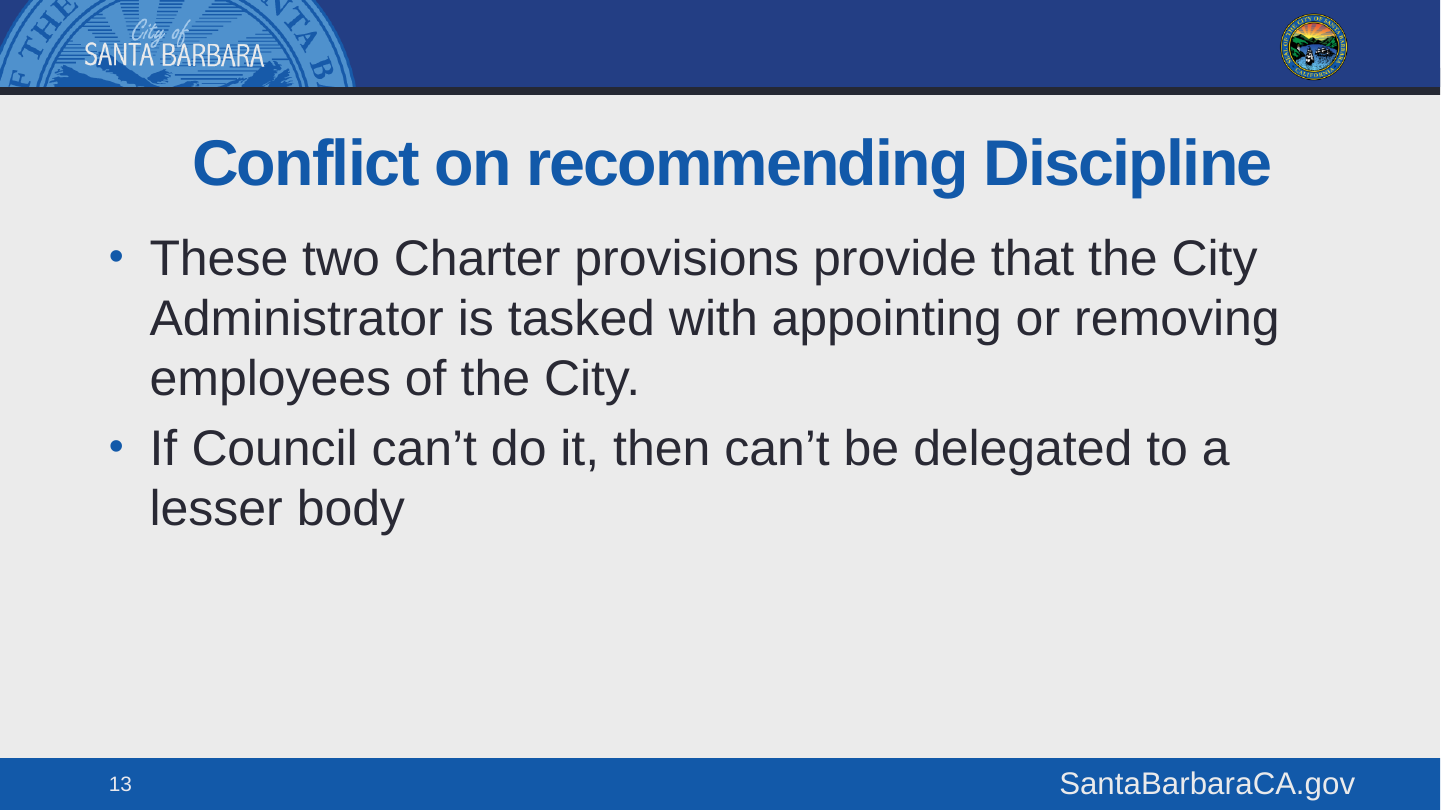

# Conflict on recommending Discipline
These two Charter provisions provide that the City Administrator is tasked with appointing or removing employees of the City.
If Council can’t do it, then can’t be delegated to a lesser body
13